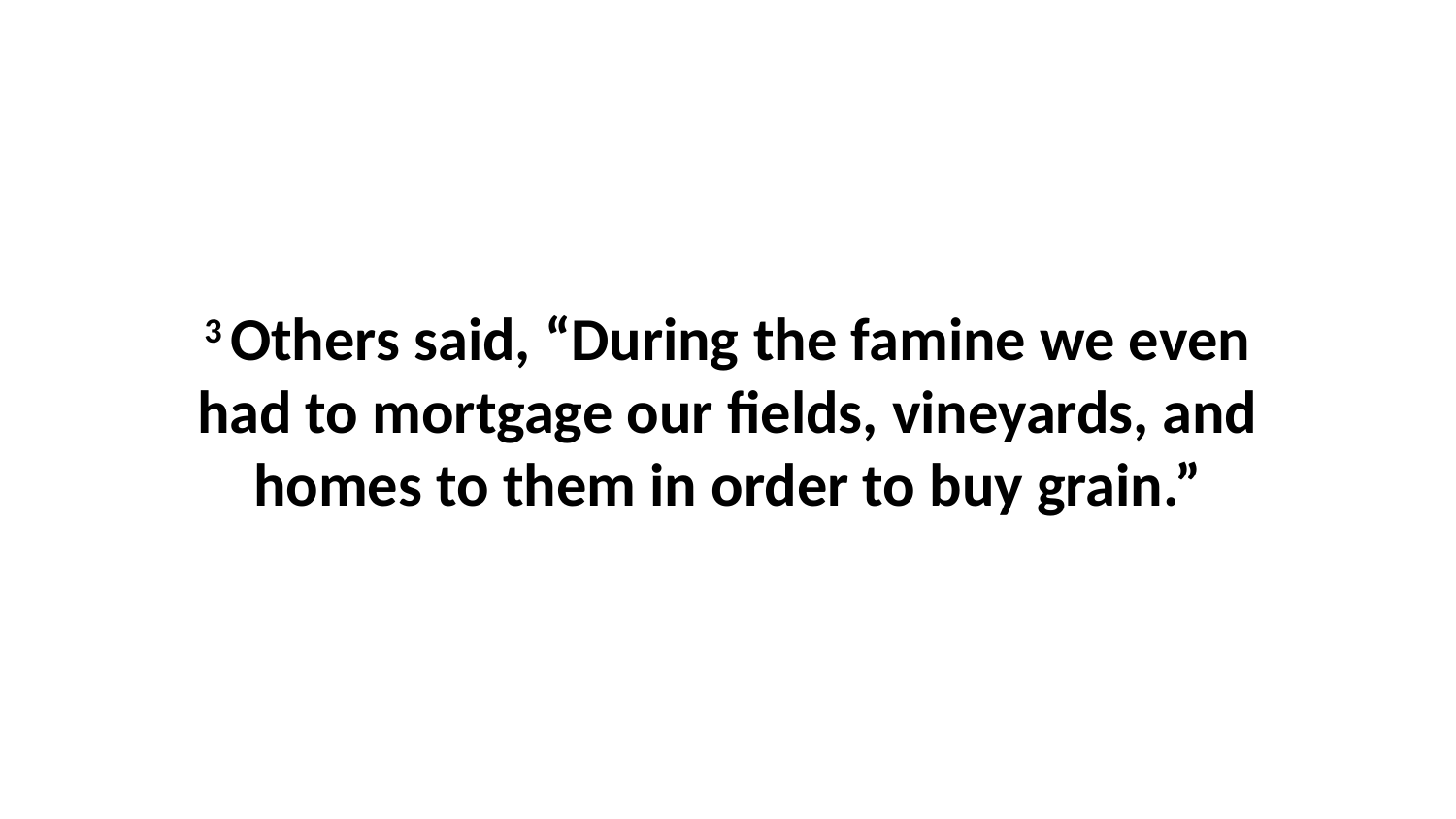

3 Others said, “During the famine we even had to mortgage our fields, vineyards, and homes to them in order to buy grain.”